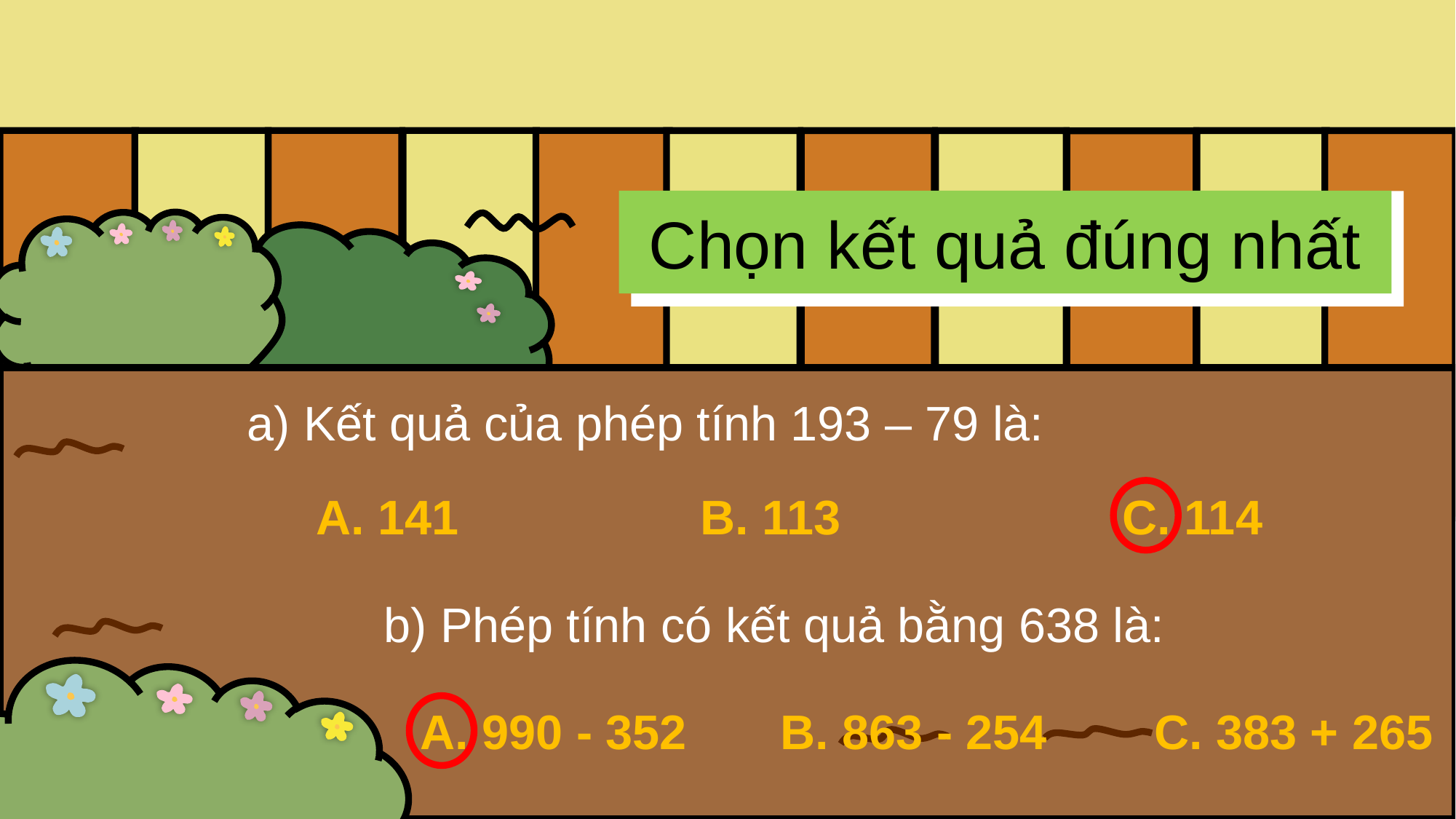

Chọn kết quả đúng nhất

a) Kết quả của phép tính 193 – 79 là:

A. 141                  B. 113                     C. 114
b) Phép tính có kết quả bằng 638 là:
A. 990 - 352       B. 863 - 254        C. 383 + 265